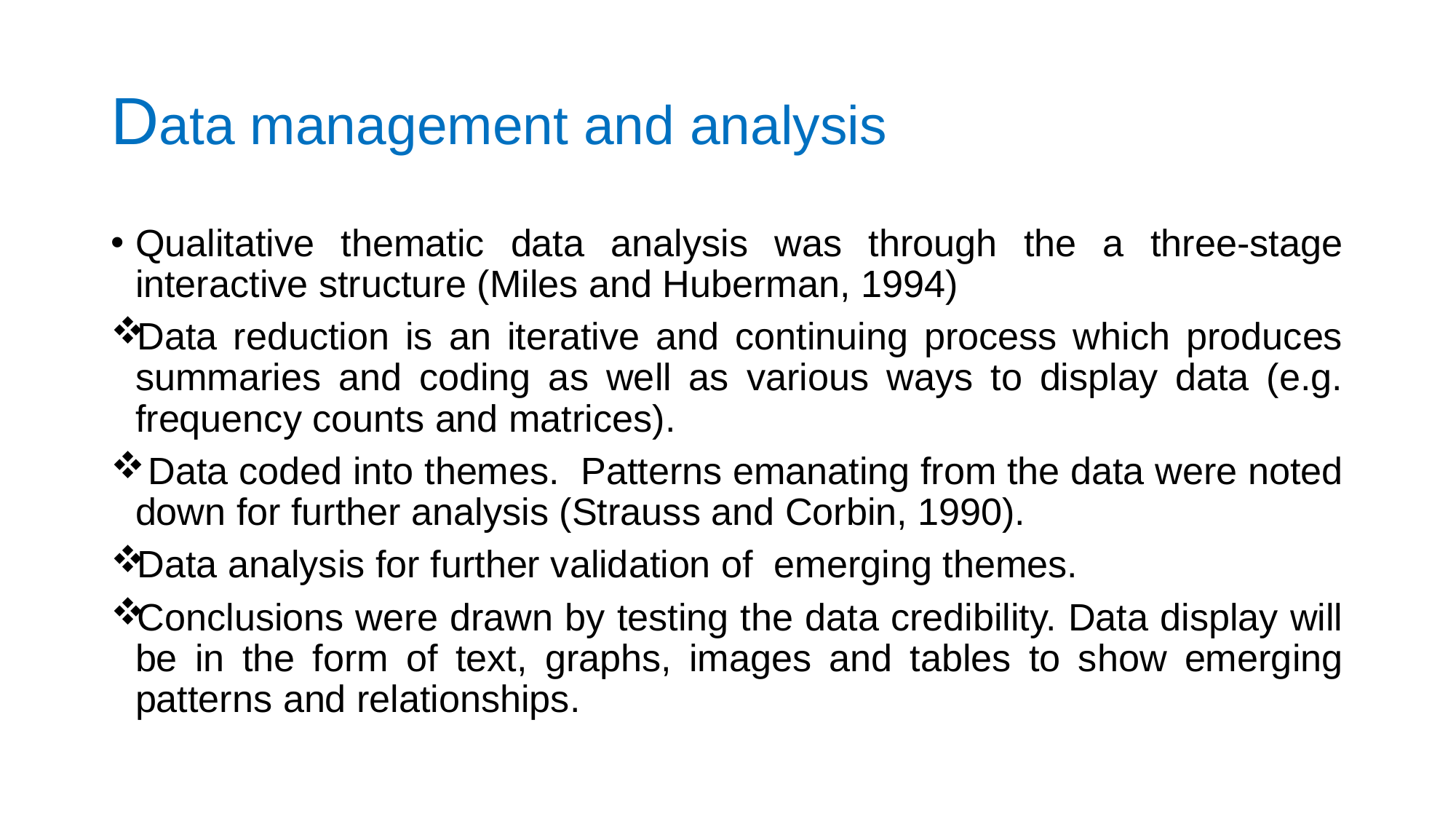

# Data management and analysis
Qualitative thematic data analysis was through the a three-stage interactive structure (Miles and Huberman, 1994)
Data reduction is an iterative and continuing process which produces summaries and coding as well as various ways to display data (e.g. frequency counts and matrices).
 Data coded into themes.  Patterns emanating from the data were noted down for further analysis (Strauss and Corbin, 1990).
Data analysis for further validation of  emerging themes.
Conclusions were drawn by testing the data credibility. Data display will be in the form of text, graphs, images and tables to show emerging patterns and relationships.